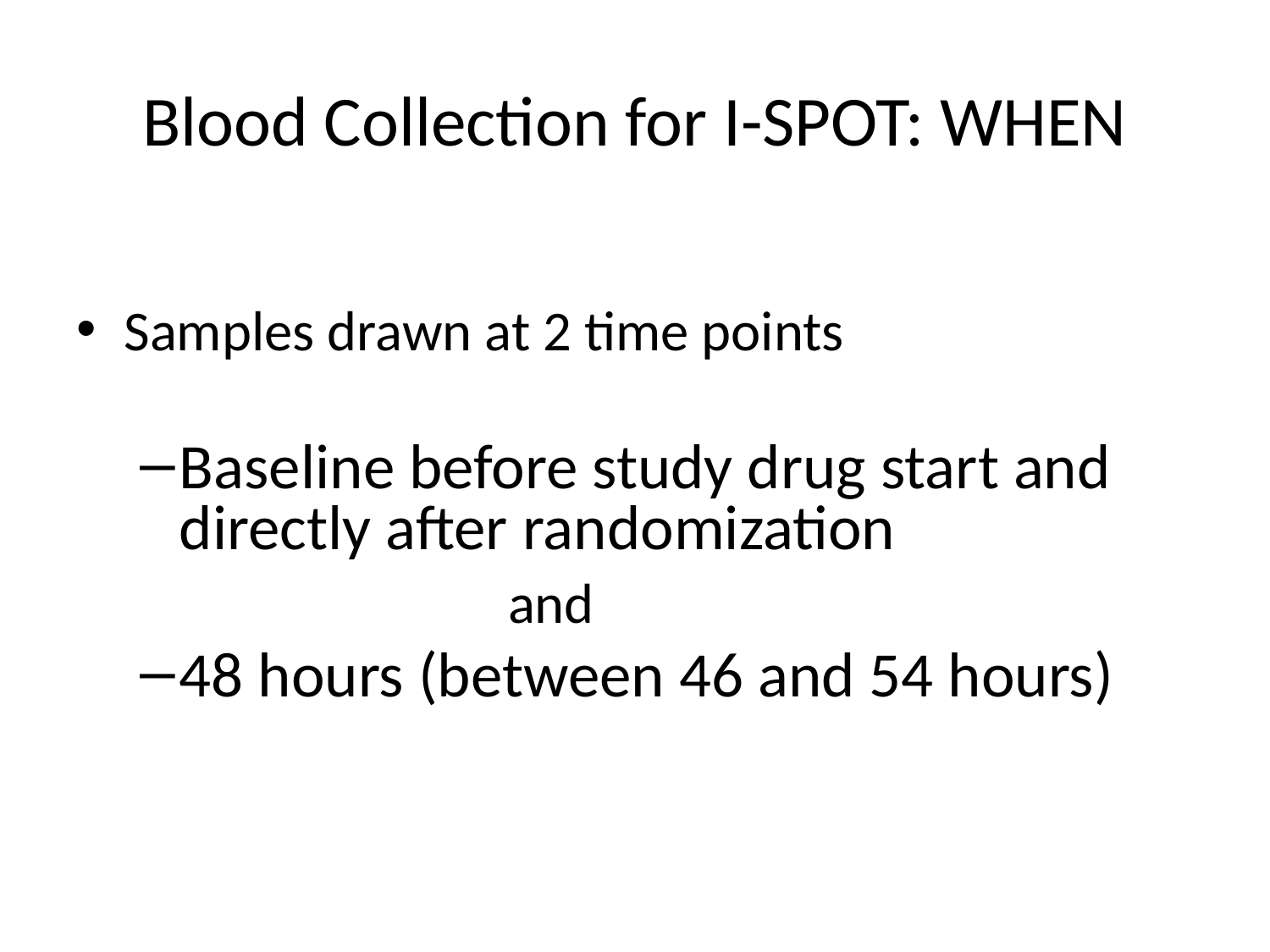

# Blood Collection for I-SPOT: WHEN

Samples drawn at 2 time points

Baseline before study drug start and directly after randomization
              and
48 hours (between 46 and 54 hours)